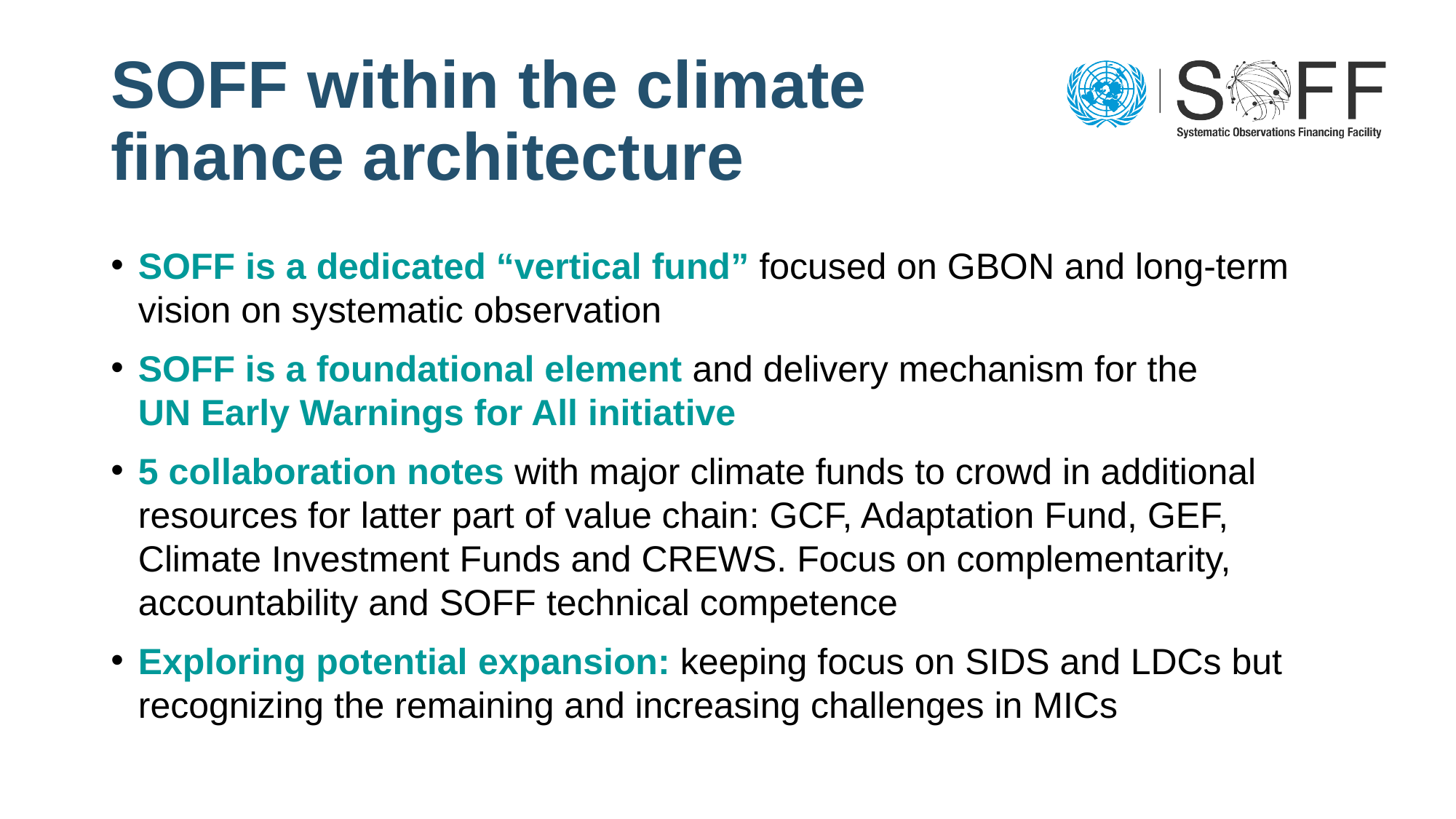

# SOFF within the climate finance architecture
SOFF is a dedicated “vertical fund” focused on GBON and long-term vision on systematic observation
SOFF is a foundational element and delivery mechanism for the
UN Early Warnings for All initiative
5 collaboration notes with major climate funds to crowd in additional resources for latter part of value chain: GCF, Adaptation Fund, GEF, Climate Investment Funds and CREWS. Focus on complementarity, accountability and SOFF technical competence
Exploring potential expansion: keeping focus on SIDS and LDCs but recognizing the remaining and increasing challenges in MICs